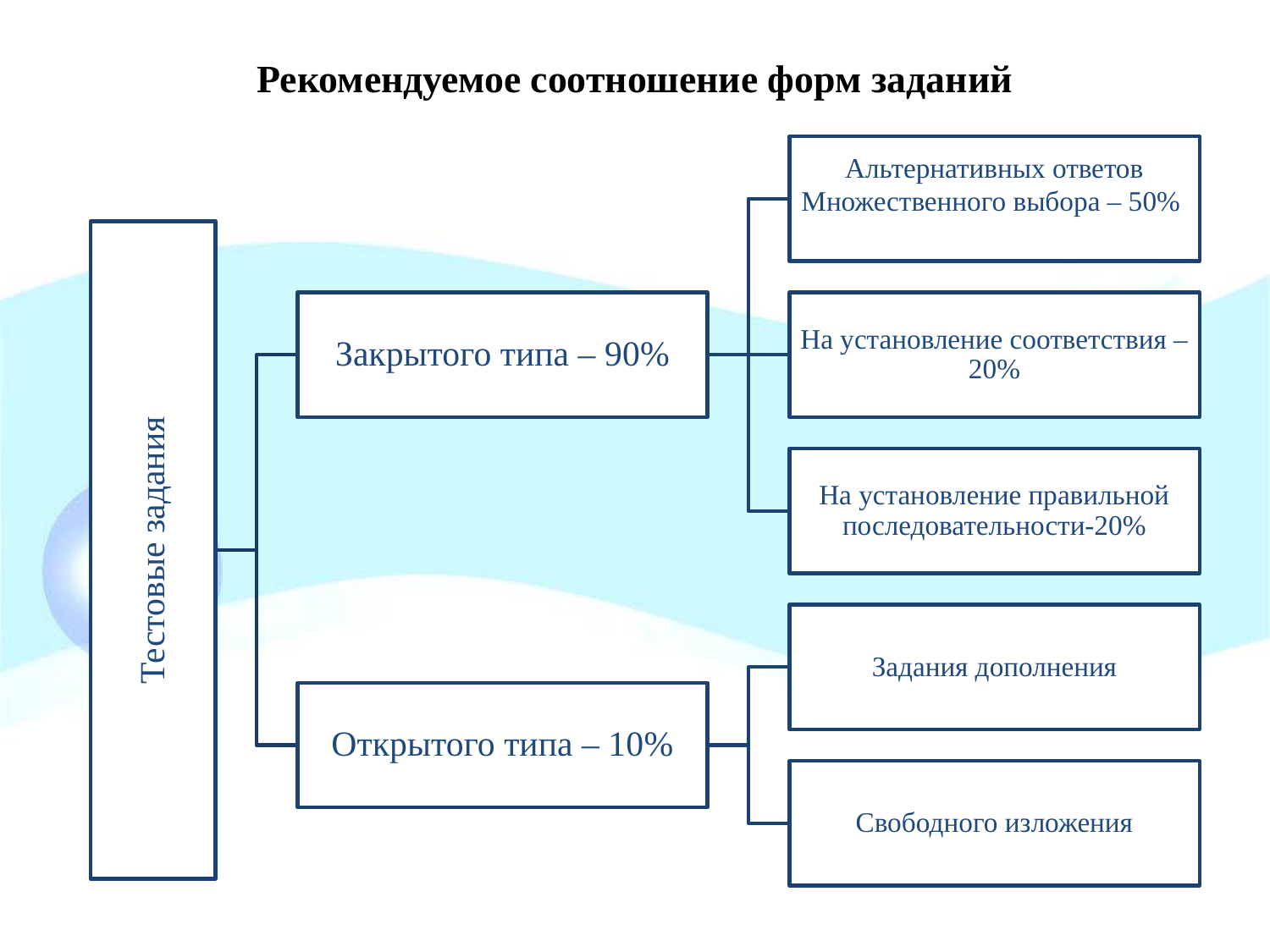

# Рекомендуемое соотношение форм заданий

Тестовые задания
Закрытого типа – 90%
Альтернативных ответов
Множественного выбора – 50%

На установление соответствия – 20%
На установление правильной последовательности-20%
Открытого типа – 10%
Задания дополнения
Свободного изложения